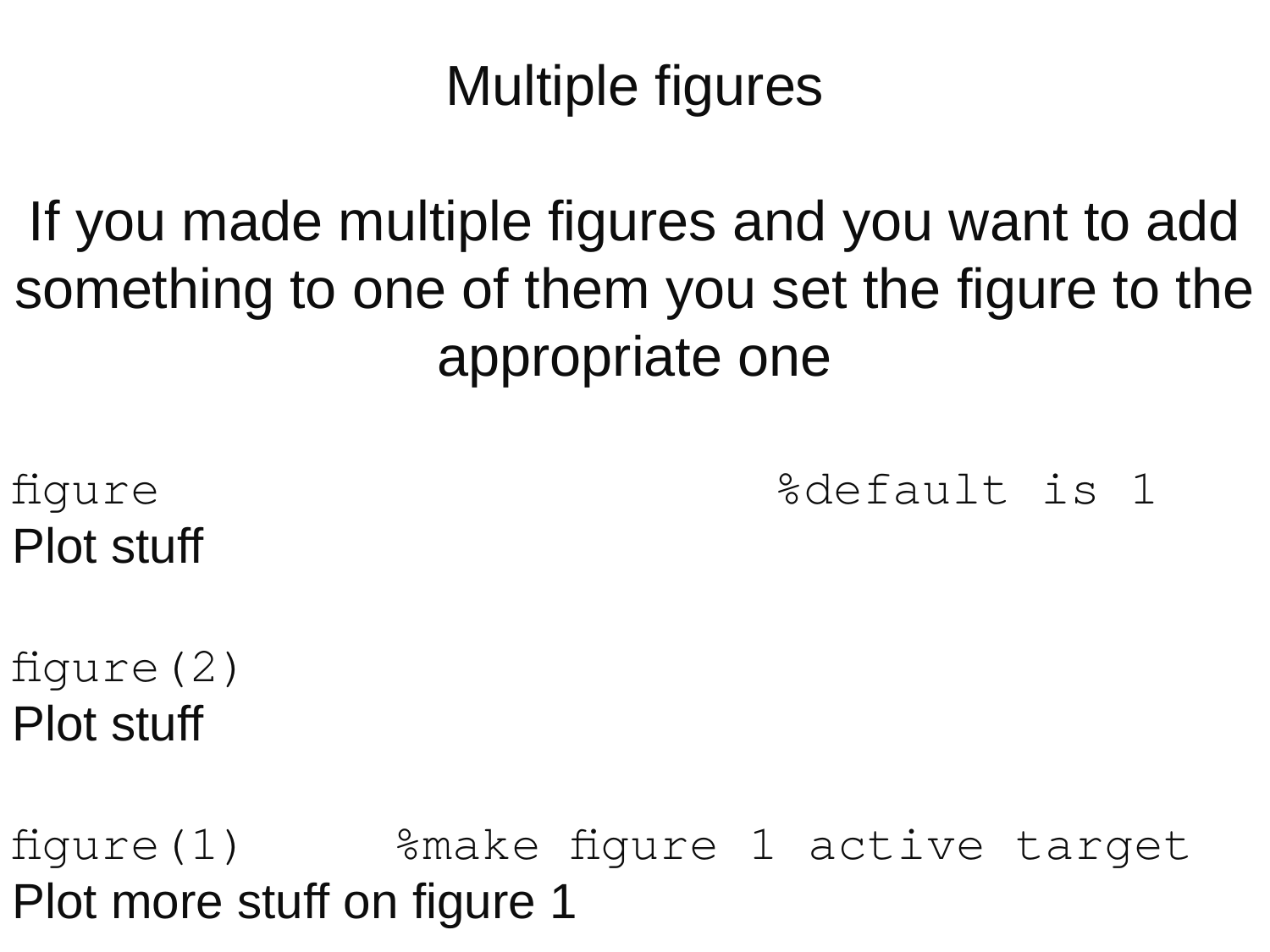

Multiple figures

If you made multiple figures and you want to add something to one of them you set the figure to the appropriate one

figure					%default is 1
Plot stuff

figure(2)
Plot stuff

figure(1)		%make figure 1 active target
Plot more stuff on figure 1